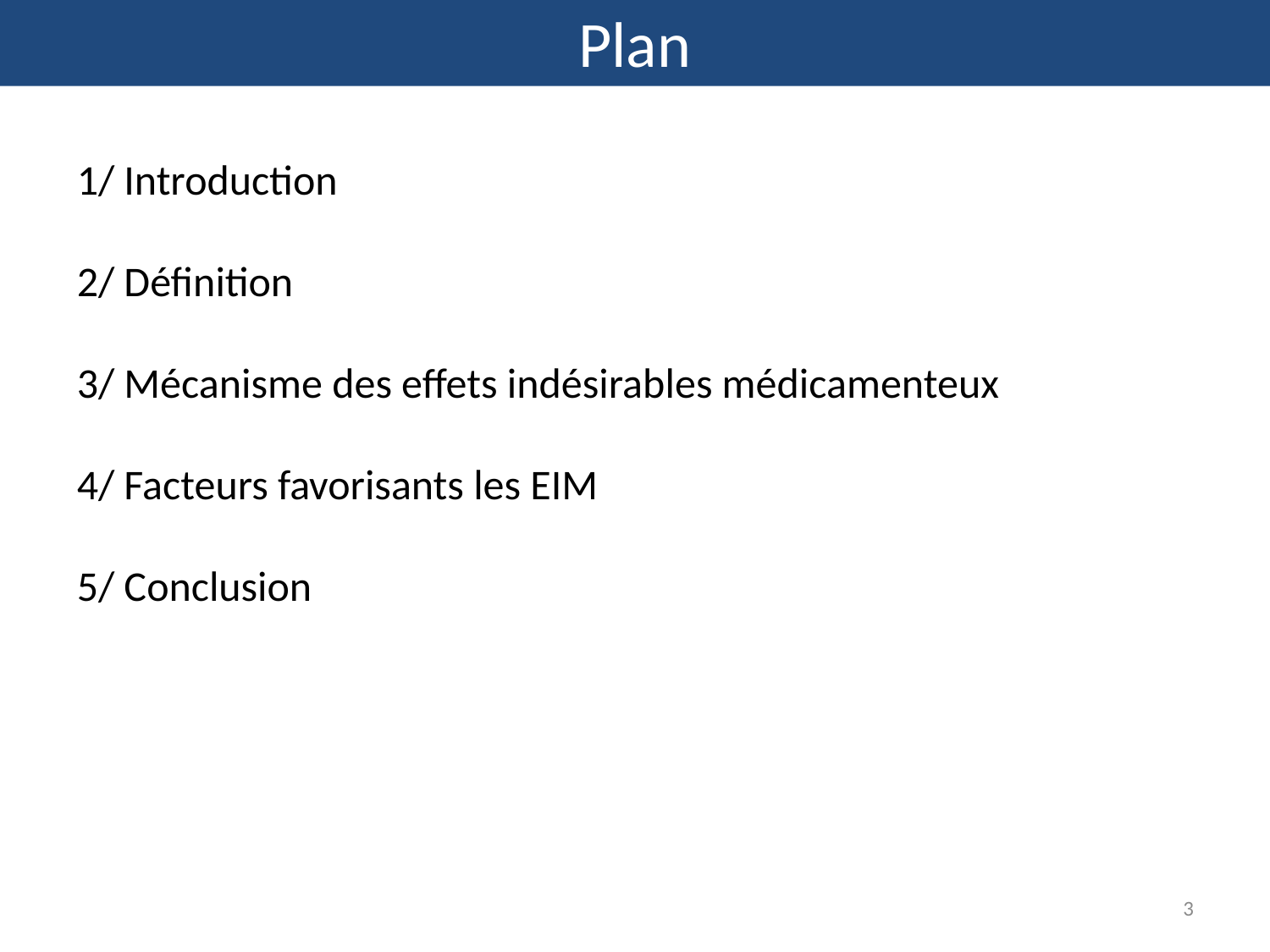

Plan
1/ Introduction

2/ Définition

3/ Mécanisme des effets indésirables médicamenteux

4/ Facteurs favorisants les EIM

5/ Conclusion

3